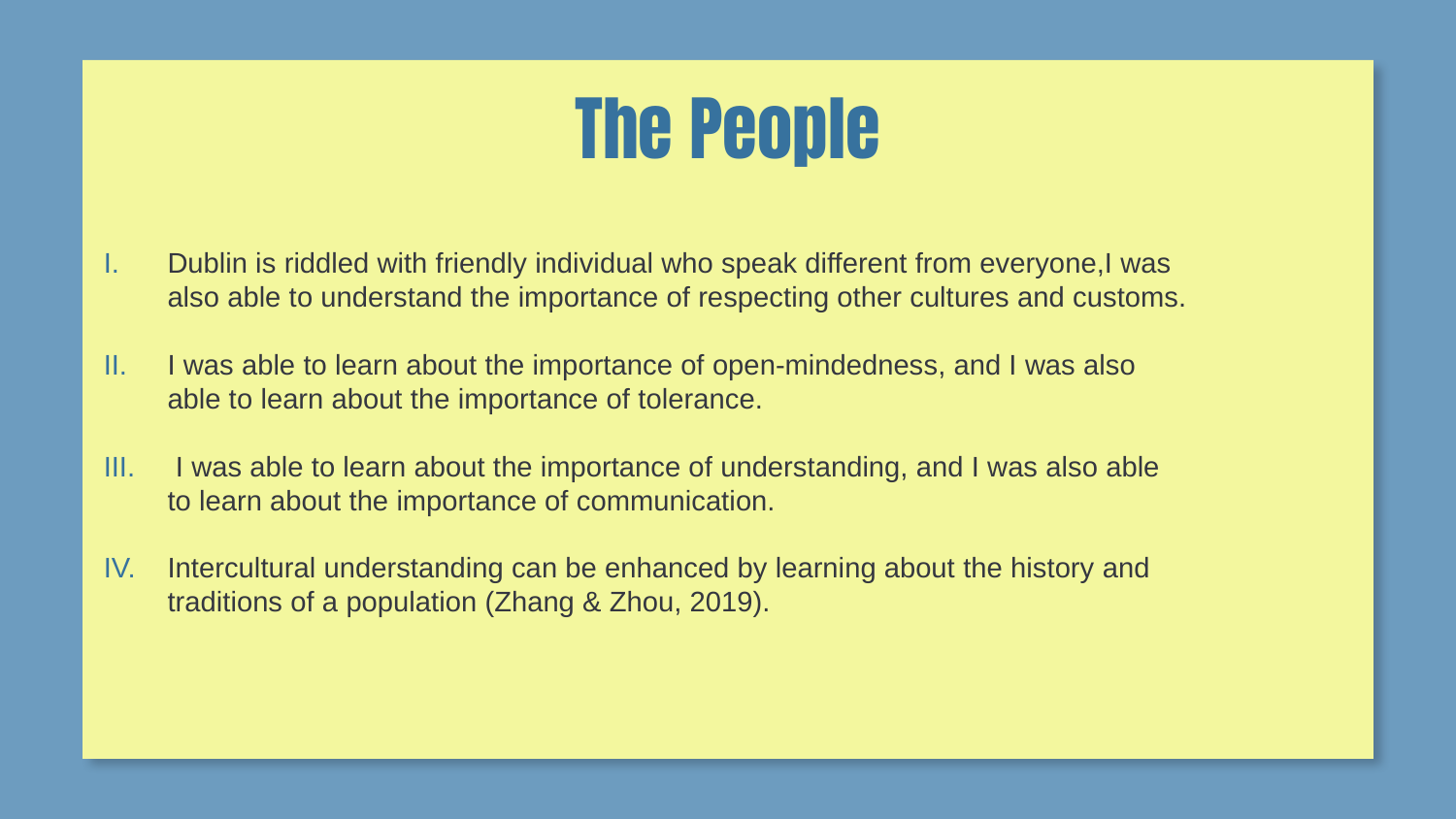

# The People
Dublin is riddled with friendly individual who speak different from everyone,I was also able to understand the importance of respecting other cultures and customs.

I was able to learn about the importance of open-mindedness, and I was also able to learn about the importance of tolerance.

 I was able to learn about the importance of understanding, and I was also able to learn about the importance of communication.

Intercultural understanding can be enhanced by learning about the history and traditions of a population (Zhang & Zhou, 2019).